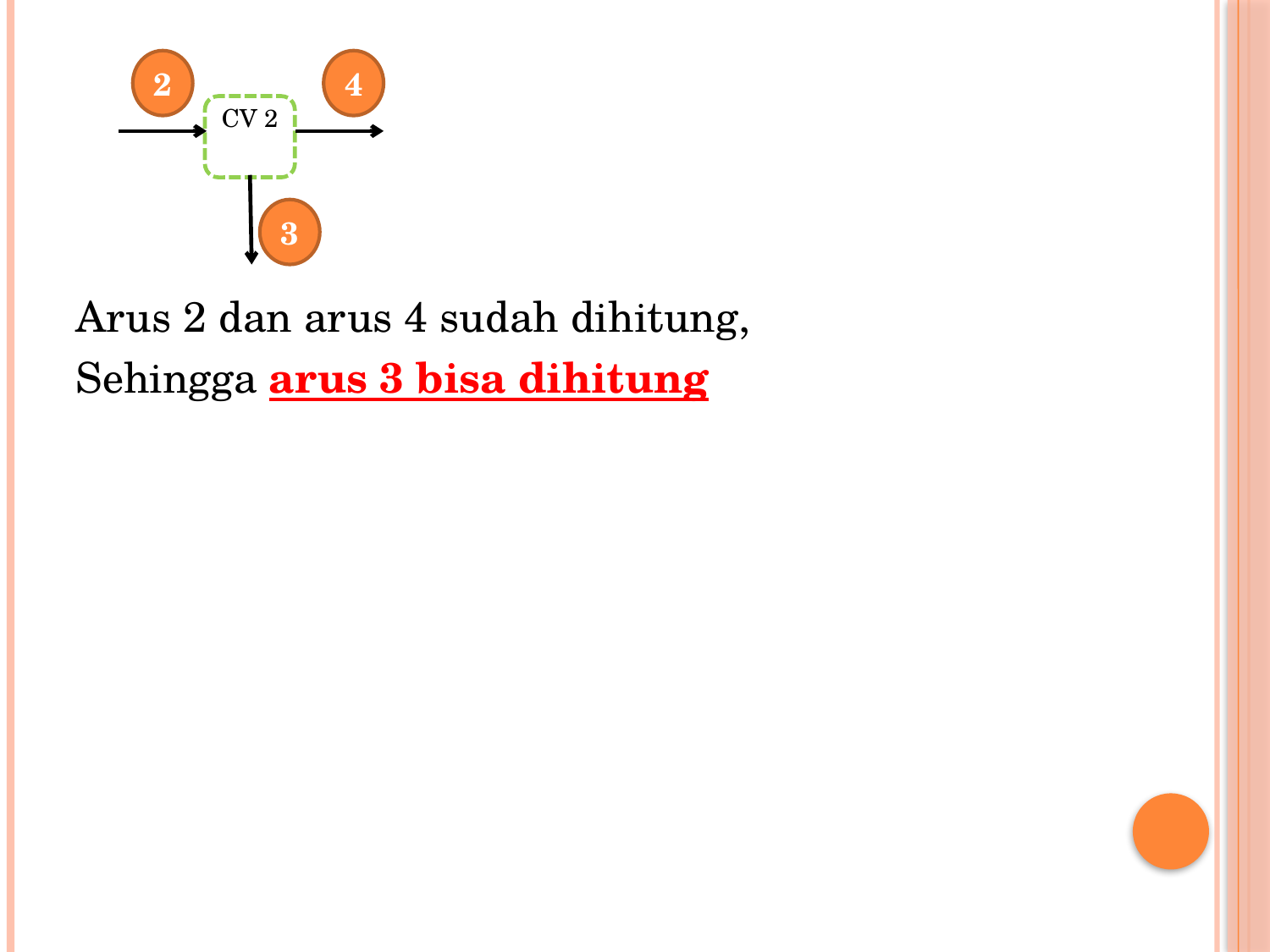

2
4
CV 2

3

Arus 2 dan arus 4 sudah dihitung,
Sehingga arus 3 bisa dihitung